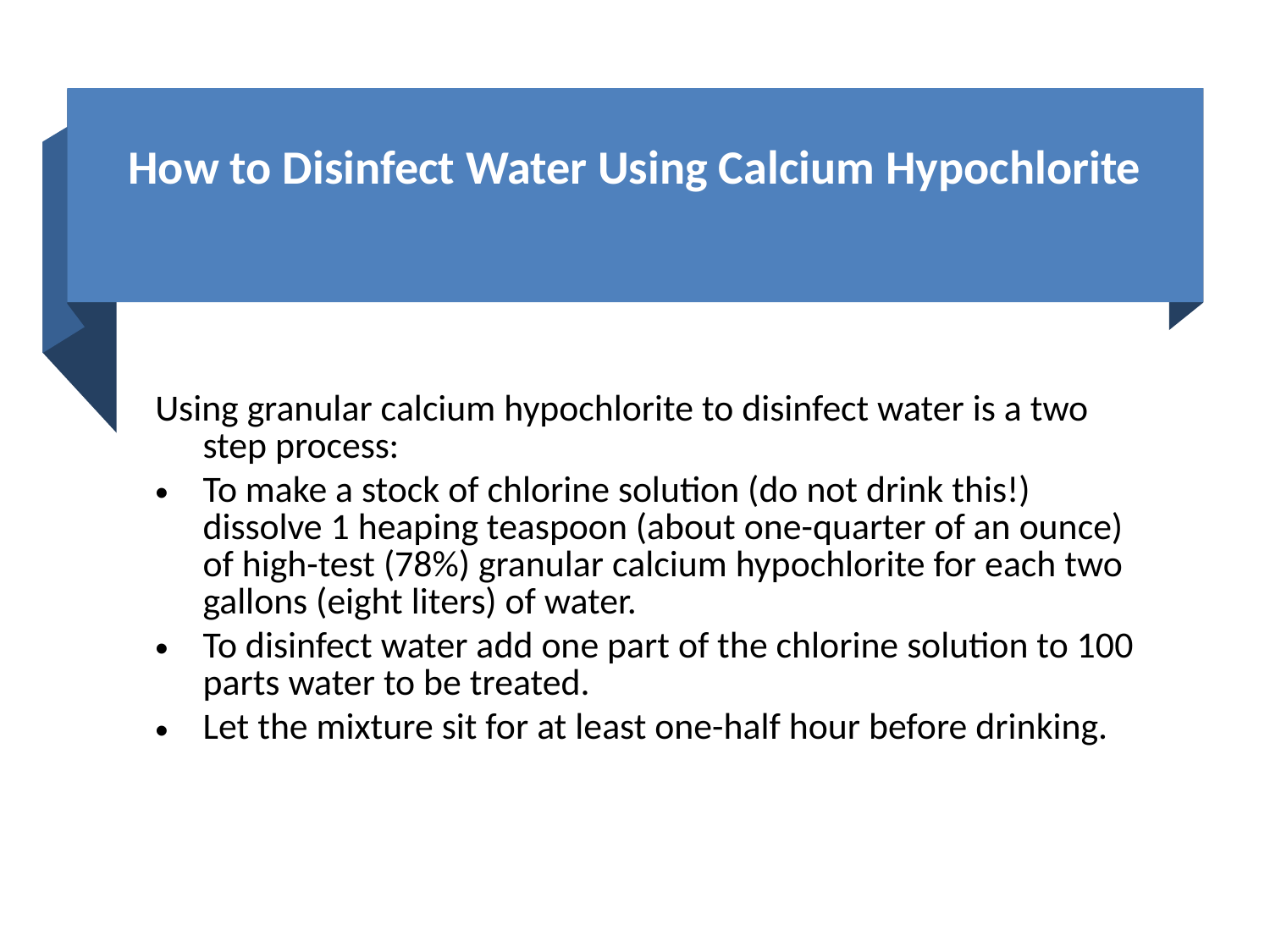

# How to Disinfect Water Using Calcium Hypochlorite

Using granular calcium hypochlorite to disinfect water is a two step process:
To make a stock of chlorine solution (do not drink this!) dissolve 1 heaping teaspoon (about one-quarter of an ounce) of high-test (78%) granular calcium hypochlorite for each two gallons (eight liters) of water.
To disinfect water add one part of the chlorine solution to 100 parts water to be treated.
Let the mixture sit for at least one-half hour before drinking.